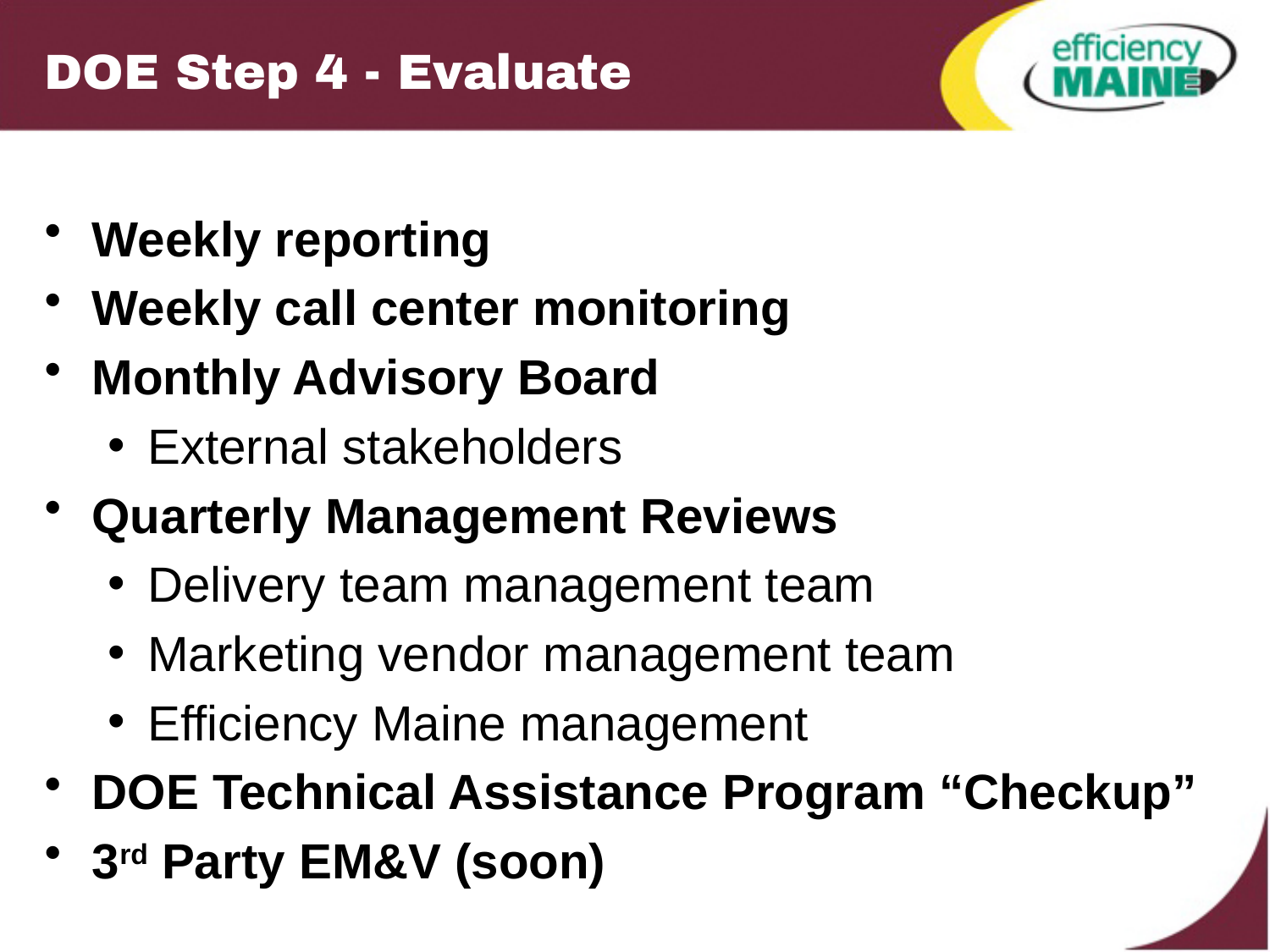

# DOE Step 4 - Evaluate
Weekly reporting
Weekly call center monitoring
Monthly Advisory Board
External stakeholders
Quarterly Management Reviews
Delivery team management team
Marketing vendor management team
Efficiency Maine management
DOE Technical Assistance Program “Checkup”
3rd Party EM&V (soon)